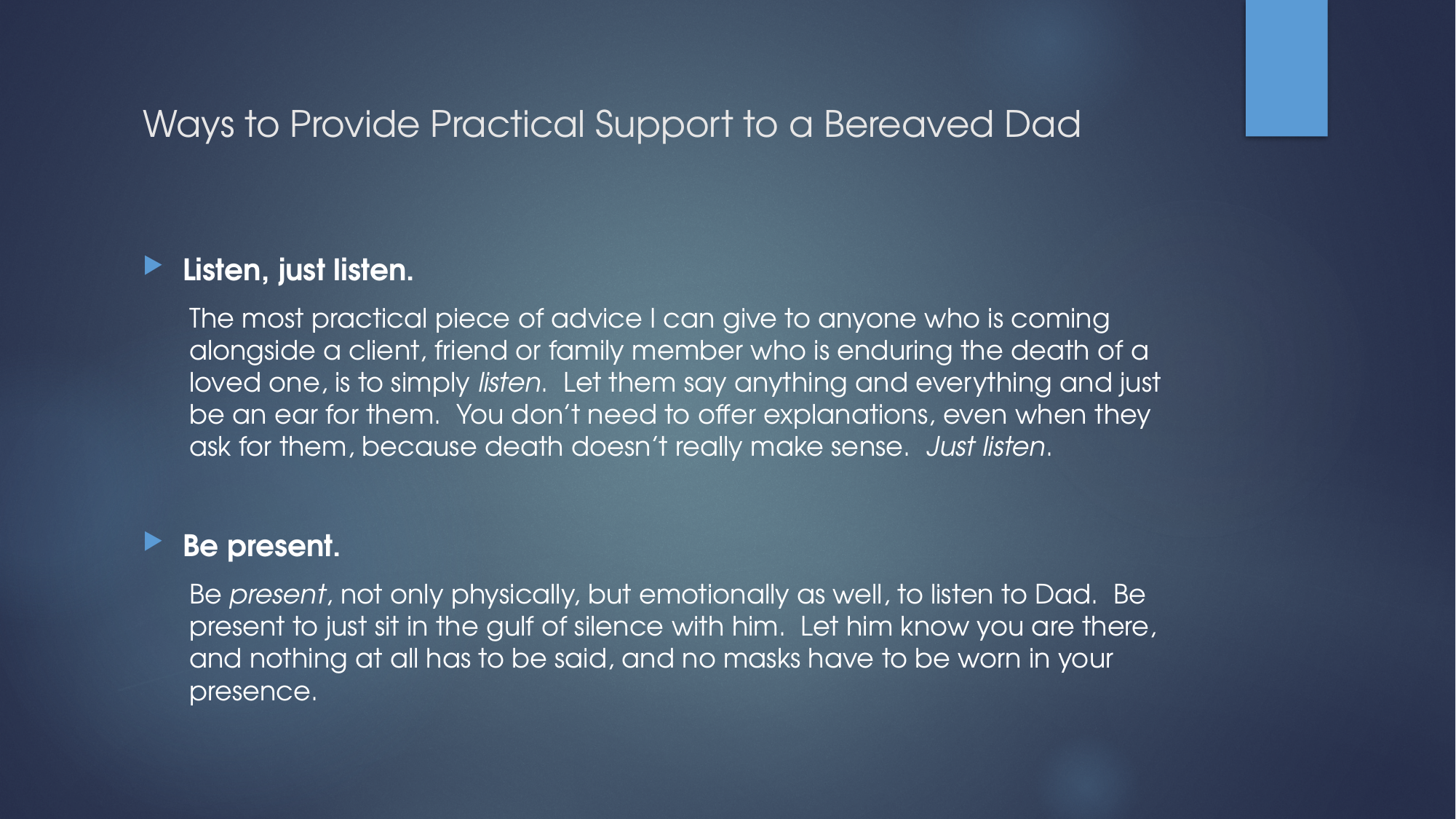

# Ways to Provide Practical Support to a Bereaved Dad
Listen, just listen.
The most practical piece of advice I can give to anyone who is coming alongside a client, friend or family member who is enduring the death of a loved one, is to simply listen.  Let them say anything and everything and just be an ear for them.  You don’t need to offer explanations, even when they ask for them, because death doesn’t really make sense.  Just listen.

Be present.
Be present, not only physically, but emotionally as well, to listen to Dad.  Be present to just sit in the gulf of silence with him.  Let him know you are there, and nothing at all has to be said, and no masks have to be worn in your presence.